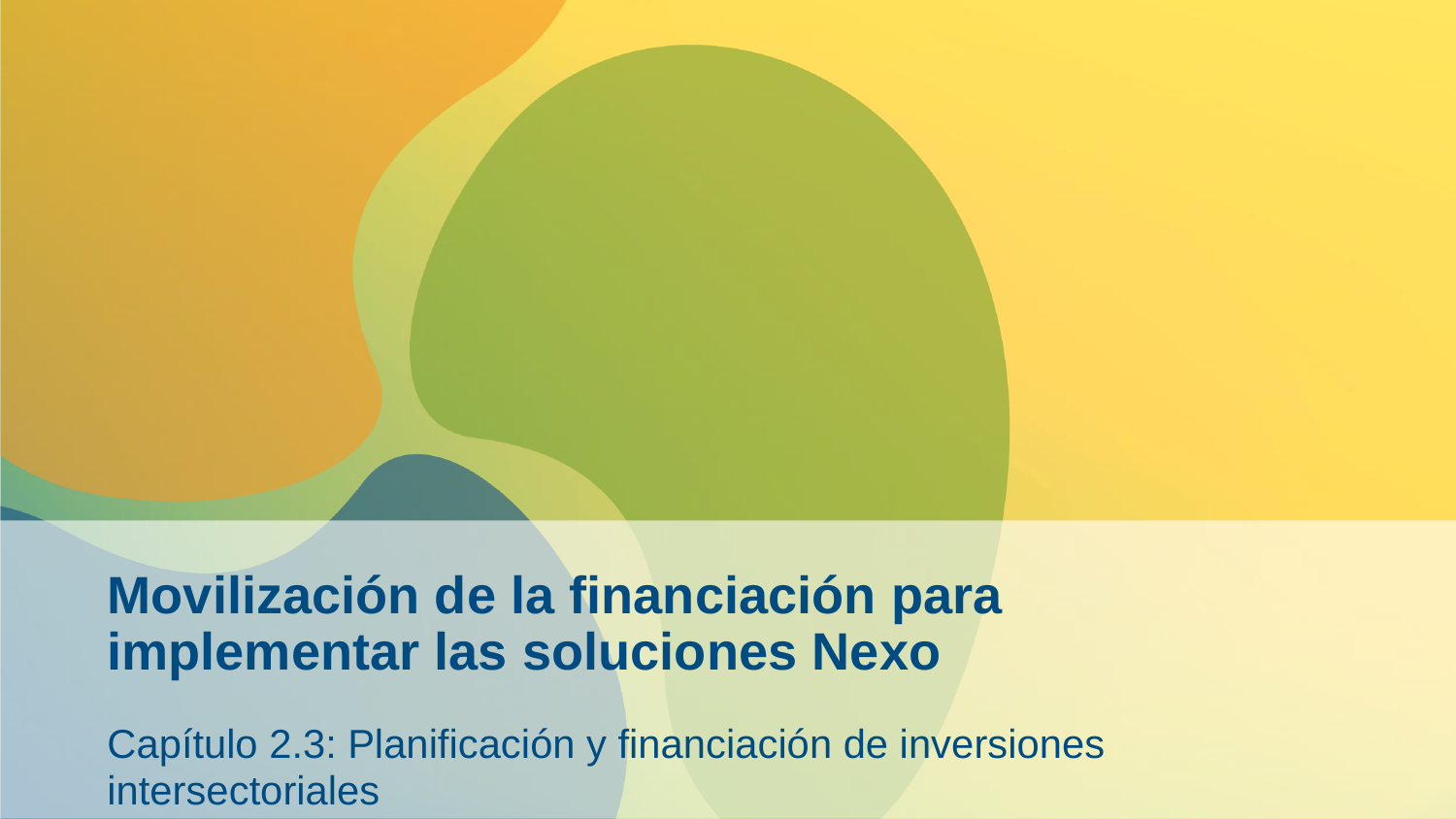

# Movilización de la financiación para implementar las soluciones Nexo
Capítulo 2.3: Planificación y financiación de inversiones intersectoriales